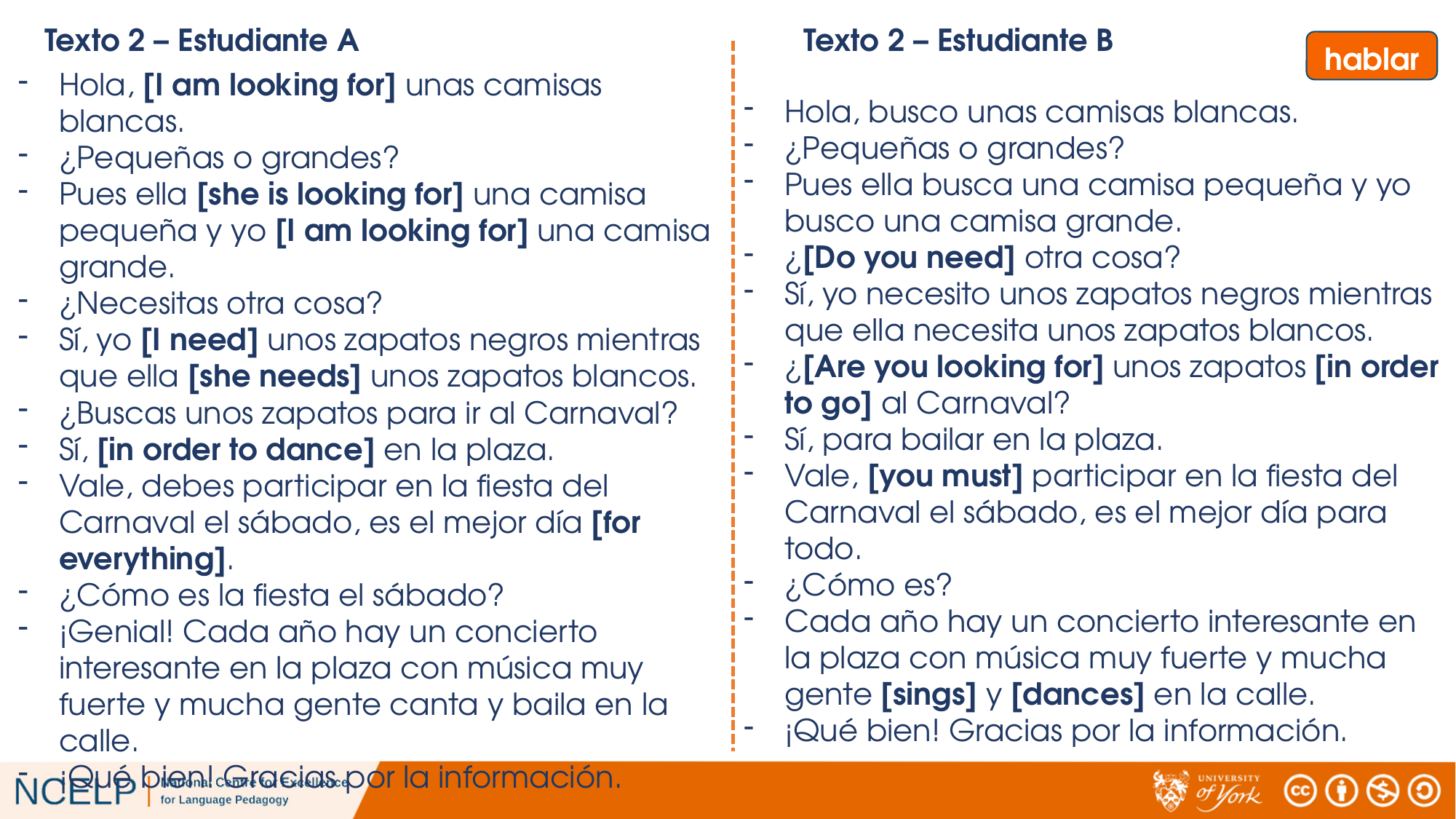

Texto 2 – Estudiante A
Texto 2 – Estudiante B

# hablar
Hola, [I am looking for] unas camisas blancas.
¿Pequeñas o grandes?
Pues ella [she is looking for] una camisa pequeña y yo [I am looking for] una camisa grande.
¿Necesitas otra cosa?
Sí, yo [I need] unos zapatos negros mientras que ella [she needs] unos zapatos blancos.
¿Buscas unos zapatos para ir al Carnaval?
Sí, [in order to dance] en la plaza.
Vale, debes participar en la fiesta del Carnaval el sábado, es el mejor día [for everything].
¿Cómo es la fiesta el sábado?
¡Genial! Cada año hay un concierto interesante en la plaza con música muy fuerte y mucha gente canta y baila en la calle.
¡Qué bien! Gracias por la información.
Hola, busco unas camisas blancas.
¿Pequeñas o grandes?
Pues ella busca una camisa pequeña y yo busco una camisa grande.
¿[Do you need] otra cosa?
Sí, yo necesito unos zapatos negros mientras que ella necesita unos zapatos blancos.
¿[Are you looking for] unos zapatos [in order to go] al Carnaval?
Sí, para bailar en la plaza.
Vale, [you must] participar en la fiesta del Carnaval el sábado, es el mejor día para todo.
¿Cómo es?
Cada año hay un concierto interesante en la plaza con música muy fuerte y mucha gente [sings] y [dances] en la calle.
¡Qué bien! Gracias por la información.